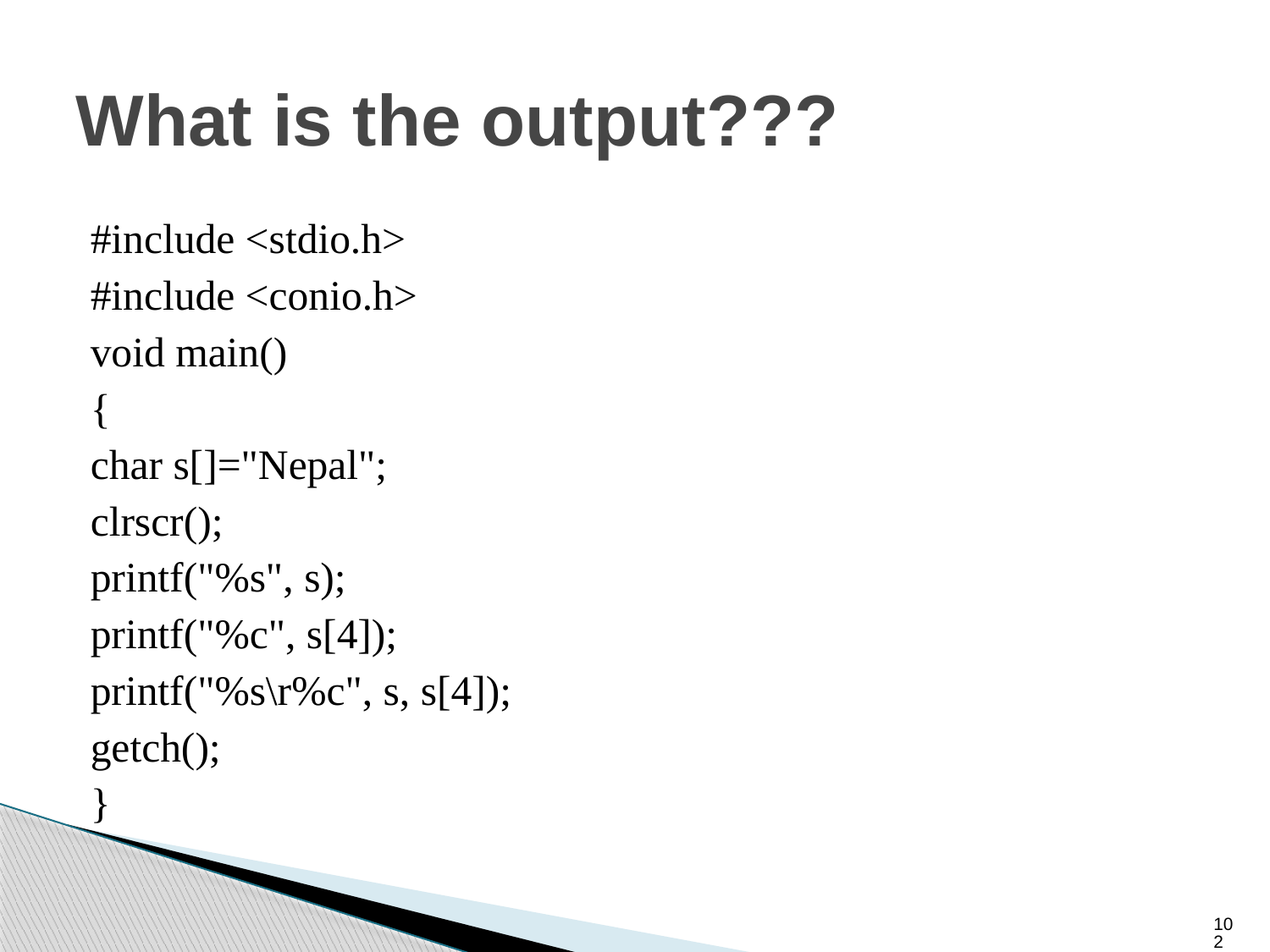

# What is the output???
#include <stdio.h>
#include <conio.h>
void main()
{
char s[]="Nepal";
clrscr();
printf("%s", s);
printf("%c", s[4]);
printf("%s\r%c", s, s[4]);
getch();
}
102